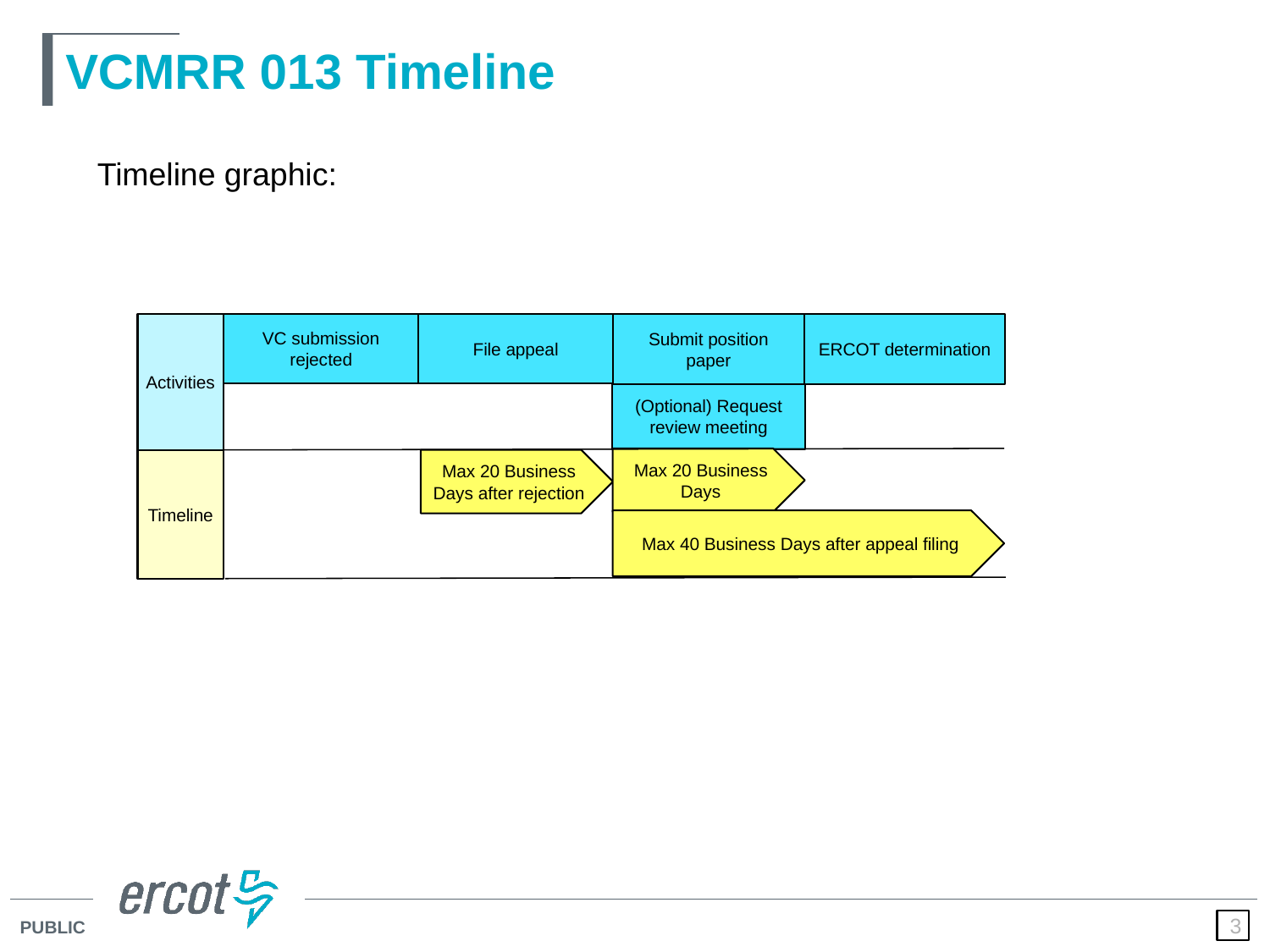

# VCMRR 013 Timeline
Timeline graphic:
Activities
Submit position paper
VC submission rejected
ERCOT determination
File appeal
(Optional) Request review meeting
Max 20 Business Days
Timeline
Max 20 Business Days after rejection
Max 40 Business Days after appeal filing
3